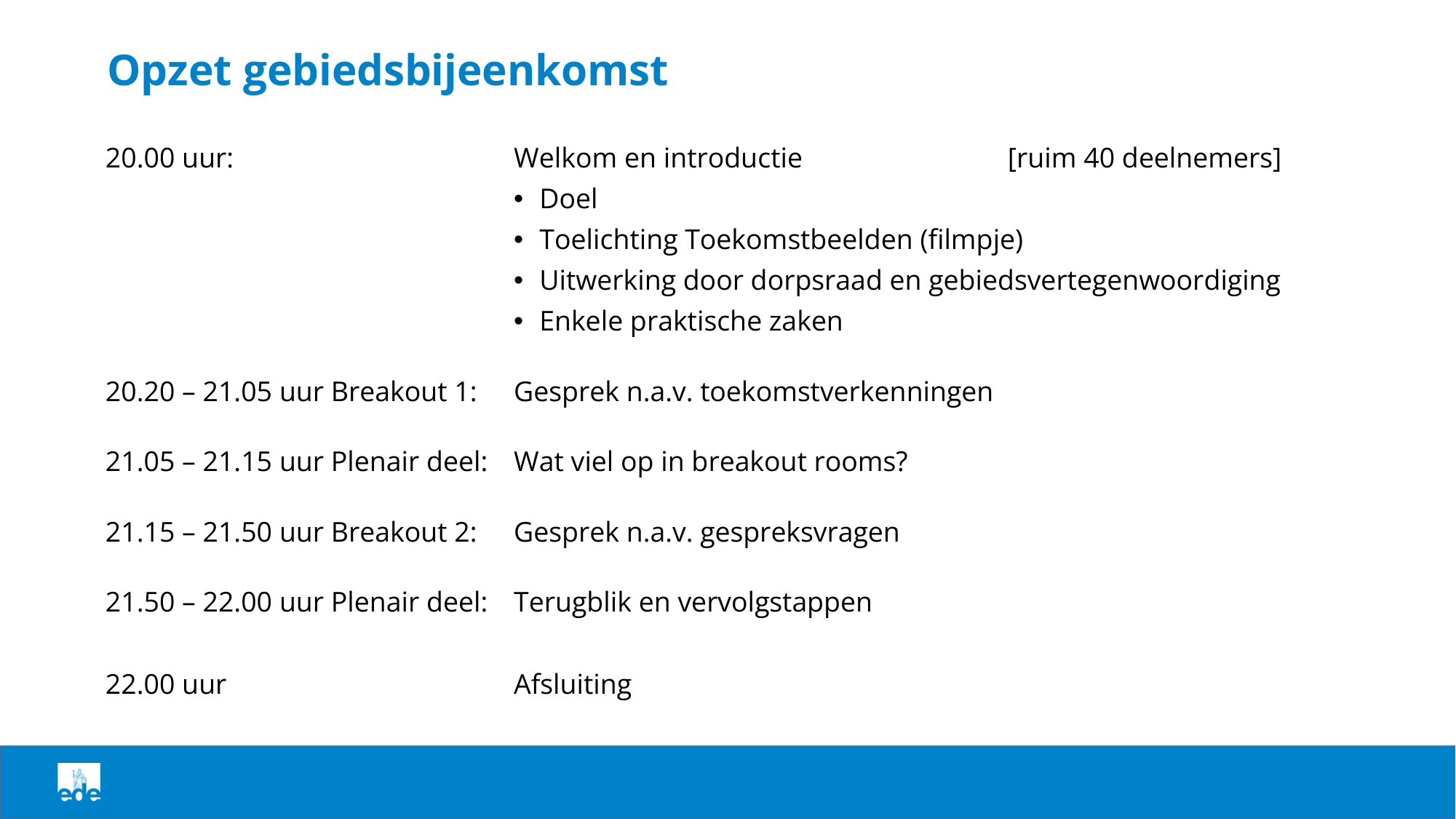

# Opzet gebiedsbijeenkomst
20.00 uur: 	Welkom en introductie                             [ruim 40 deelnemers]
Doel
Toelichting Toekomstbeelden (filmpje)
Uitwerking door dorpsraad en gebiedsvertegenwoordiging
Enkele praktische zaken
20.20 – 21.05 uur Breakout 1: 	Gesprek n.a.v. toekomstverkenningen
21.05 – 21.15 uur Plenair deel: 	Wat viel op in breakout rooms?
21.15 – 21.50 uur Breakout 2: 	Gesprek n.a.v. gespreksvragen
21.50 – 22.00 uur Plenair deel: 	Terugblik en vervolgstappen

22.00 uur  	Afsluiting